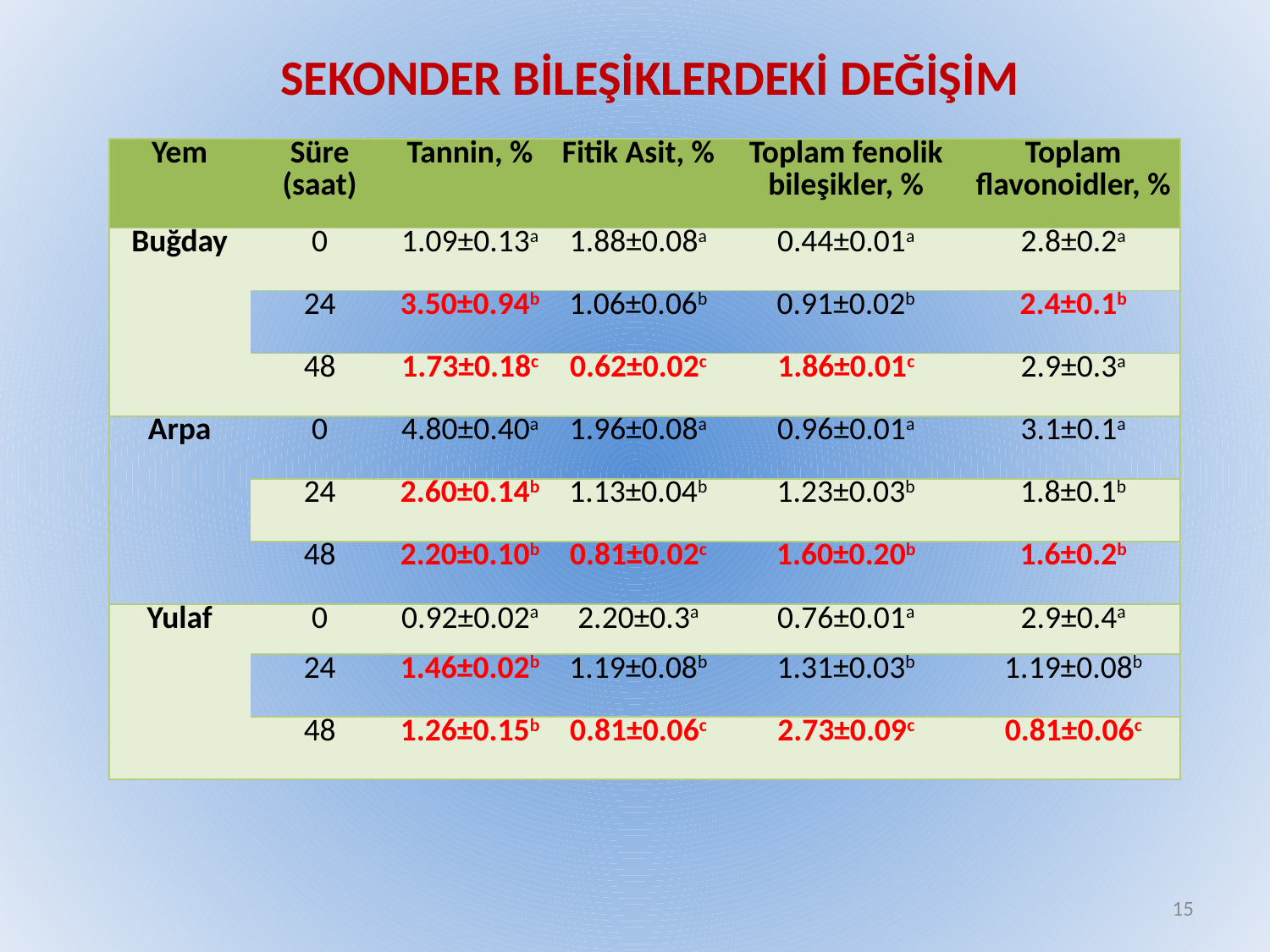

SEKONDER BİLEŞİKLERDEKİ DEĞİŞİM

| Yem | Süre (saat) | Tannin, % | Fitik Asit, % | Toplam fenolik bileşikler, % | Toplam flavonoidler, % |
| --- | --- | --- | --- | --- | --- |
| Buğday | 0 | 1.09±0.13a | 1.88±0.08a | 0.44±0.01a | 2.8±0.2a |
|  | 24 | 3.50±0.94b | 1.06±0.06b | 0.91±0.02b | 2.4±0.1b |
|  | 48 | 1.73±0.18c | 0.62±0.02c | 1.86±0.01c | 2.9±0.3a |
| Arpa | 0 | 4.80±0.40a | 1.96±0.08a | 0.96±0.01a | 3.1±0.1a |
|  | 24 | 2.60±0.14b | 1.13±0.04b | 1.23±0.03b | 1.8±0.1b |
|  | 48 | 2.20±0.10b | 0.81±0.02c | 1.60±0.20b | 1.6±0.2b |
| Yulaf | 0 | 0.92±0.02a | 2.20±0.3a | 0.76±0.01a | 2.9±0.4a |
|  | 24 | 1.46±0.02b | 1.19±0.08b | 1.31±0.03b | 1.19±0.08b |
|  | 48 | 1.26±0.15b | 0.81±0.06c | 2.73±0.09c | 0.81±0.06c |
15